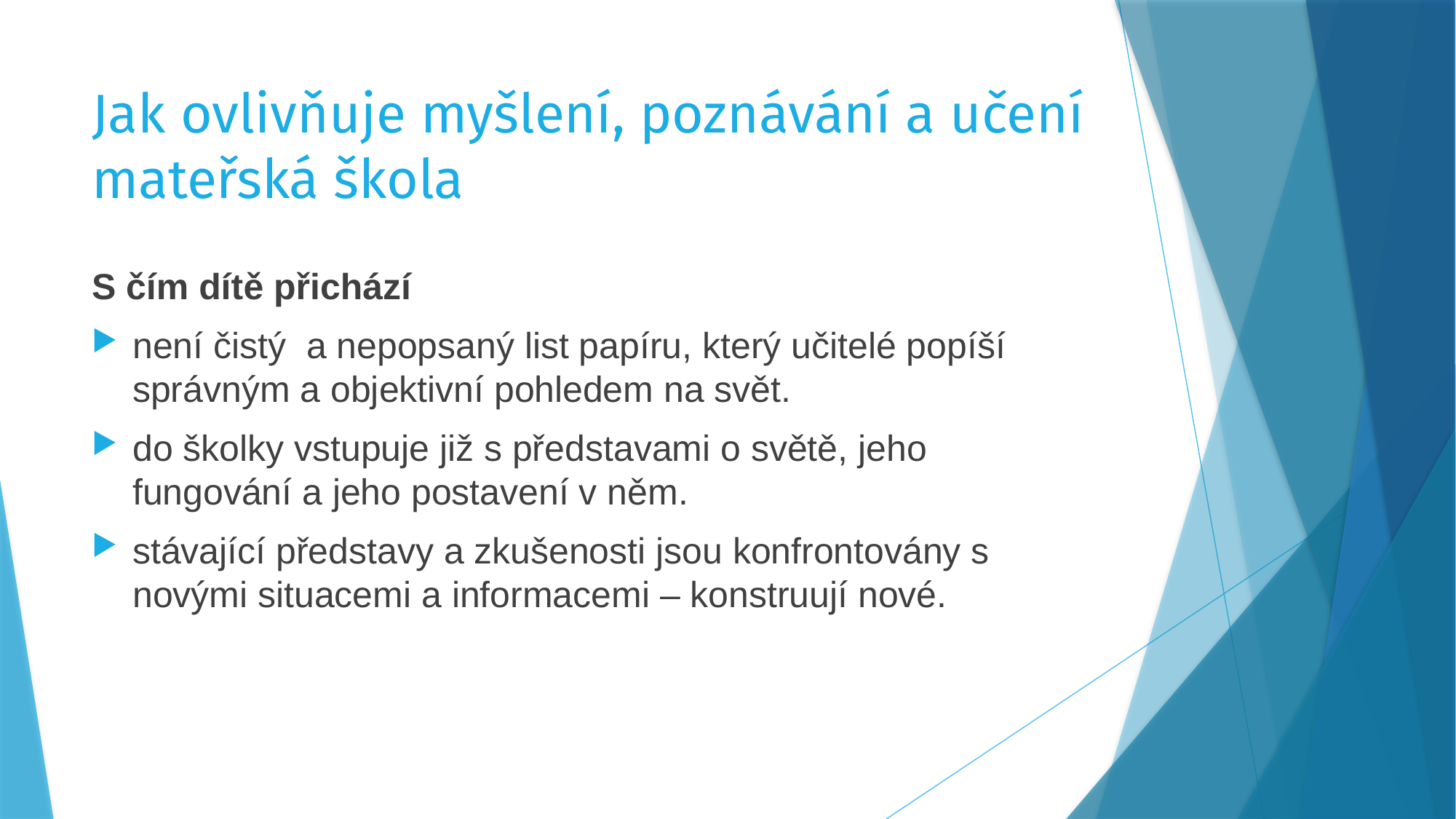

# Jak ovlivňuje myšlení, poznávání a učení mateřská škola
S čím dítě přichází
není čistý  a nepopsaný list papíru, který učitelé popíší správným a objektivní pohledem na svět.
do školky vstupuje již s představami o světě, jeho fungování a jeho postavení v něm.
stávající představy a zkušenosti jsou konfrontovány s novými situacemi a informacemi – konstruují nové.